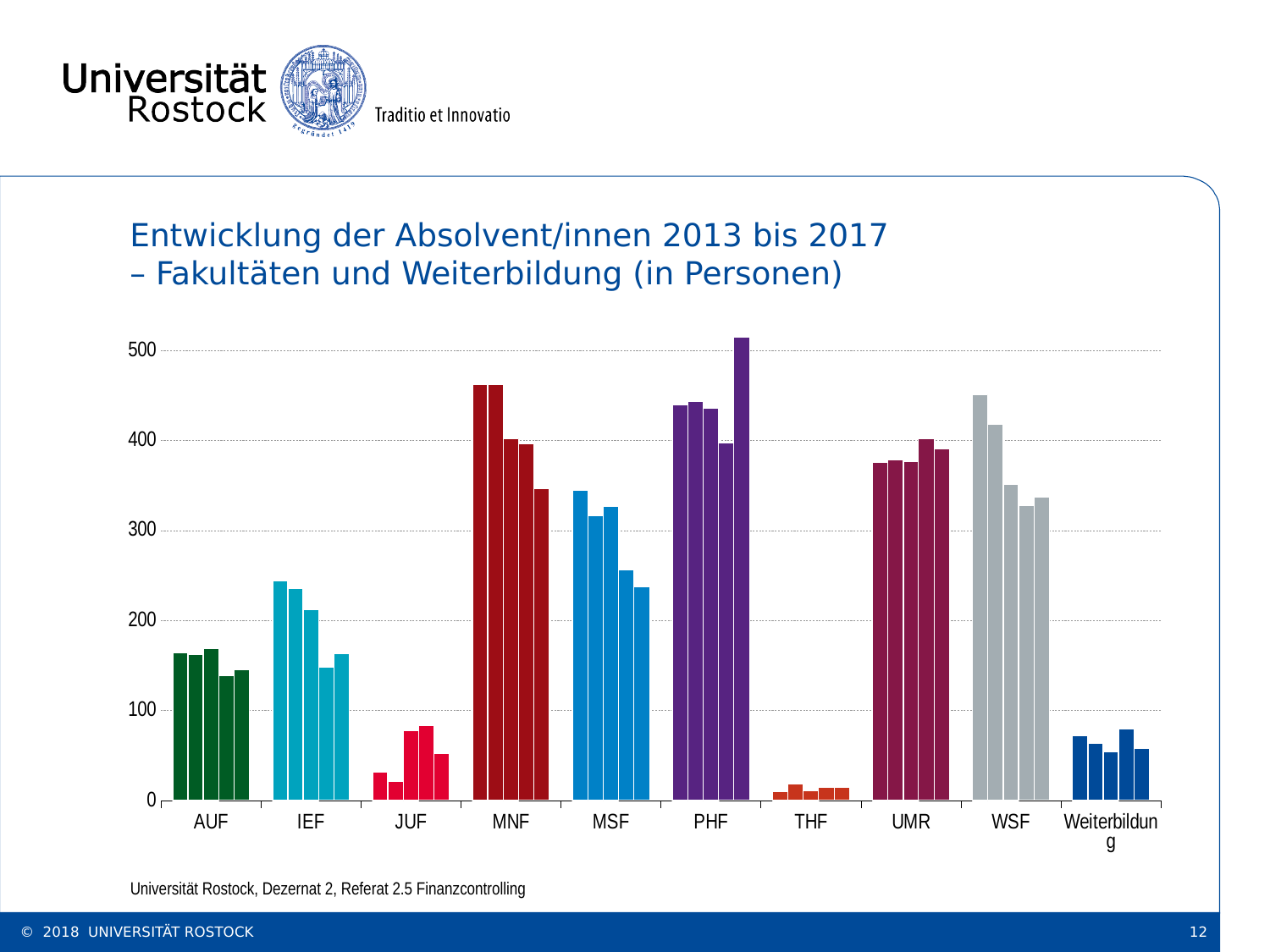

# Entwicklung der Absolvent/innen 2013 bis 2017 – Fakultäten und Weiterbildung (in Personen)

### Chart

| Category |  |  |  |  |  |
|---|---|---|---|---|---|
| AUF | 164.0 | 162.0 | 169.0 | 139.0 | 145.0 |
| IEF | 244.0 | 236.0 | 212.0 | 148.0 | 163.0 |
| JUF | 32.0 | 21.0 | 78.0 | 83.0 | 52.0 |
| MNF | 462.0 | 462.0 | 402.0 | 396.0 | 346.0 |
| MSF | 345.0 | 317.0 | 327.0 | 256.0 | 237.0 |
| PHF | 440.0 | 444.0 | 436.0 | 397.0 | 515.0 |
| THF | 10.0 | 18.0 | 11.0 | 14.0 | 14.0 |
| UMR | 376.0 | 379.0 | 377.0 | 402.0 | 391.0 |
| WSF | 451.0 | 418.0 | 351.0 | 328.0 | 337.0 |
| Weiterbildung | 72.0 | 64.0 | 54.0 | 79.0 | 58.0 |
Universität Rostock, Dezernat 2, Referat 2.5 Finanzcontrolling
©  2018  UNIVERSITÄT ROSTOCK
12